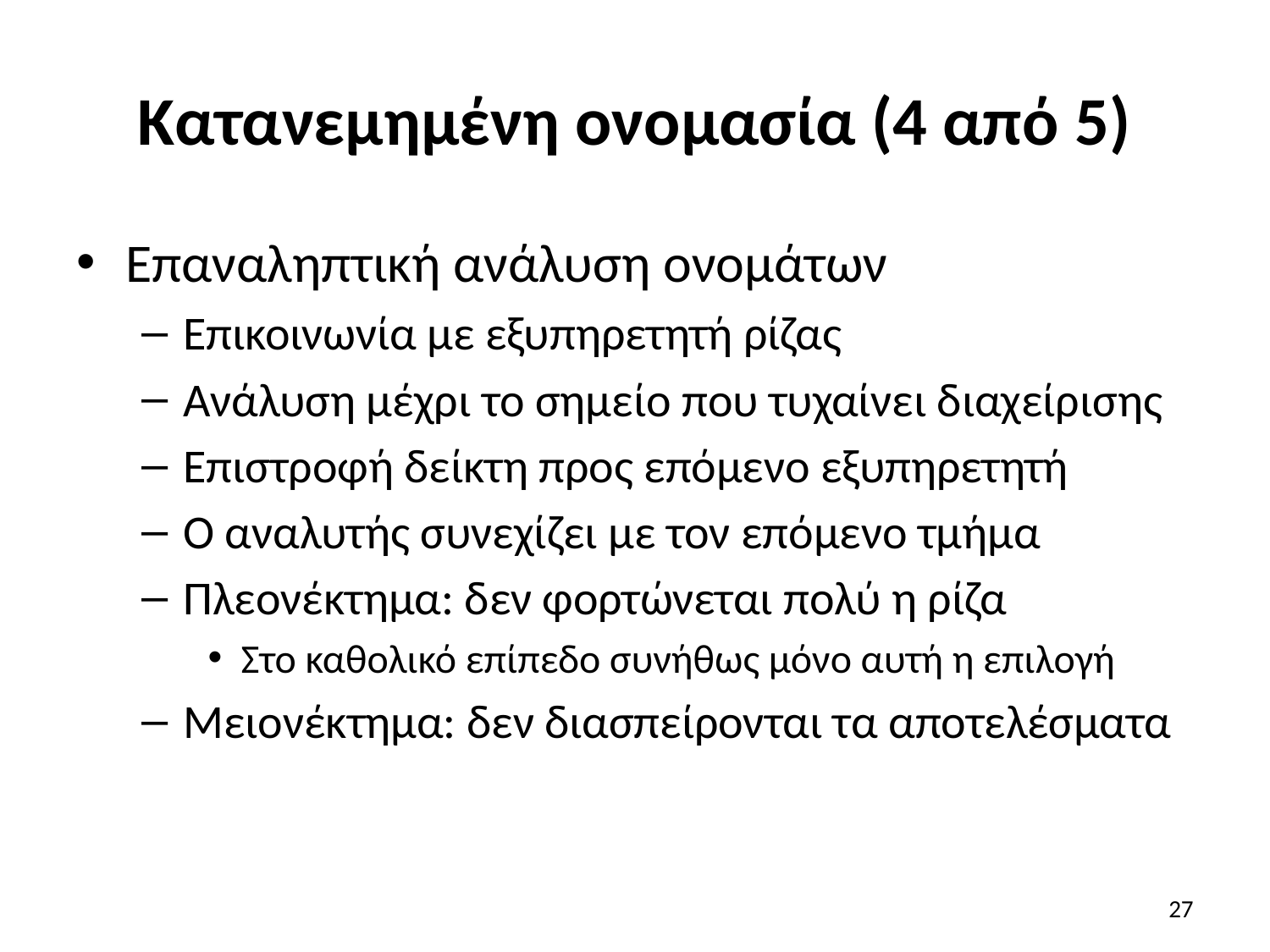

# Κατανεμημένη ονομασία (4 από 5)
Επαναληπτική ανάλυση ονομάτων
Επικοινωνία με εξυπηρετητή ρίζας
Ανάλυση μέχρι το σημείο που τυχαίνει διαχείρισης
Επιστροφή δείκτη προς επόμενο εξυπηρετητή
Ο αναλυτής συνεχίζει με τον επόμενο τμήμα
Πλεονέκτημα: δεν φορτώνεται πολύ η ρίζα
Στο καθολικό επίπεδο συνήθως μόνο αυτή η επιλογή
Μειονέκτημα: δεν διασπείρονται τα αποτελέσματα
27